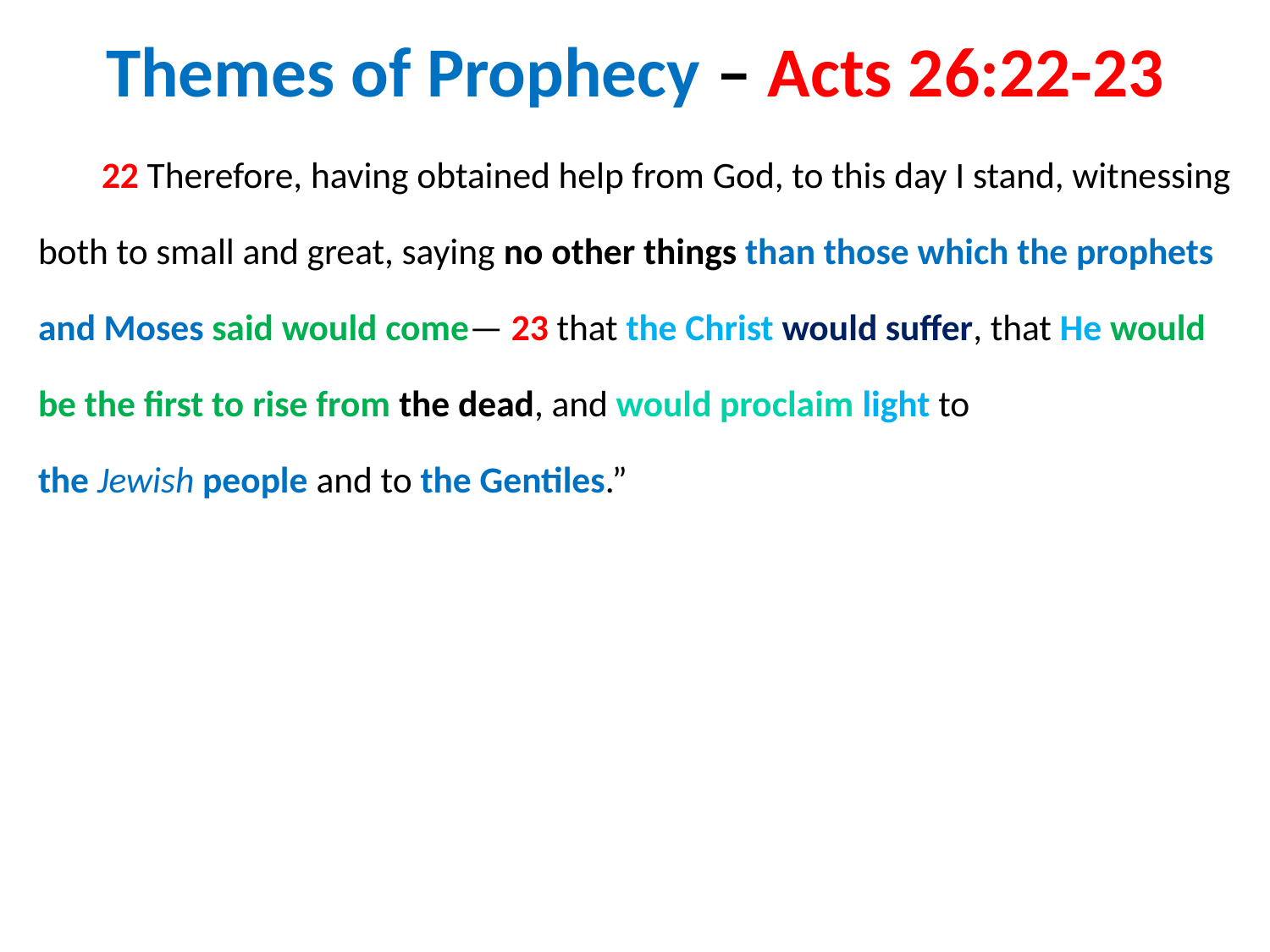

# Themes of Prophecy – Acts 26:22-23
22 Therefore, having obtained help from God, to this day I stand, witnessing both to small and great, saying no other things than those which the prophets and Moses said would come— 23 that the Christ would suffer, that He would be the first to rise from the dead, and would proclaim light to the Jewish people and to the Gentiles.”